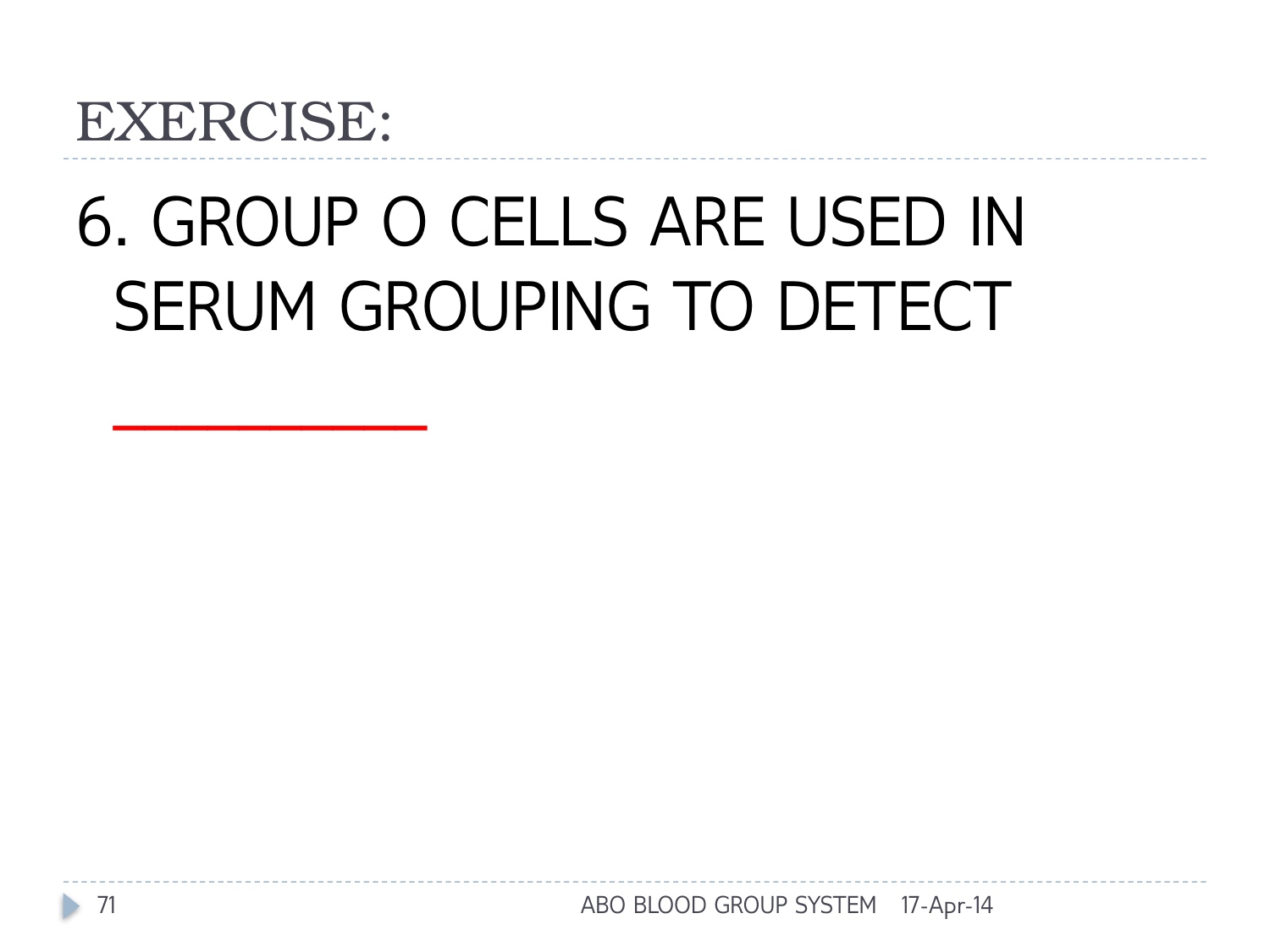

# EXERCISE:
6. GROUP O CELLS ARE USED IN SERUM GROUPING TO DETECT __________
71
ABO BLOOD GROUP SYSTEM
17-Apr-14